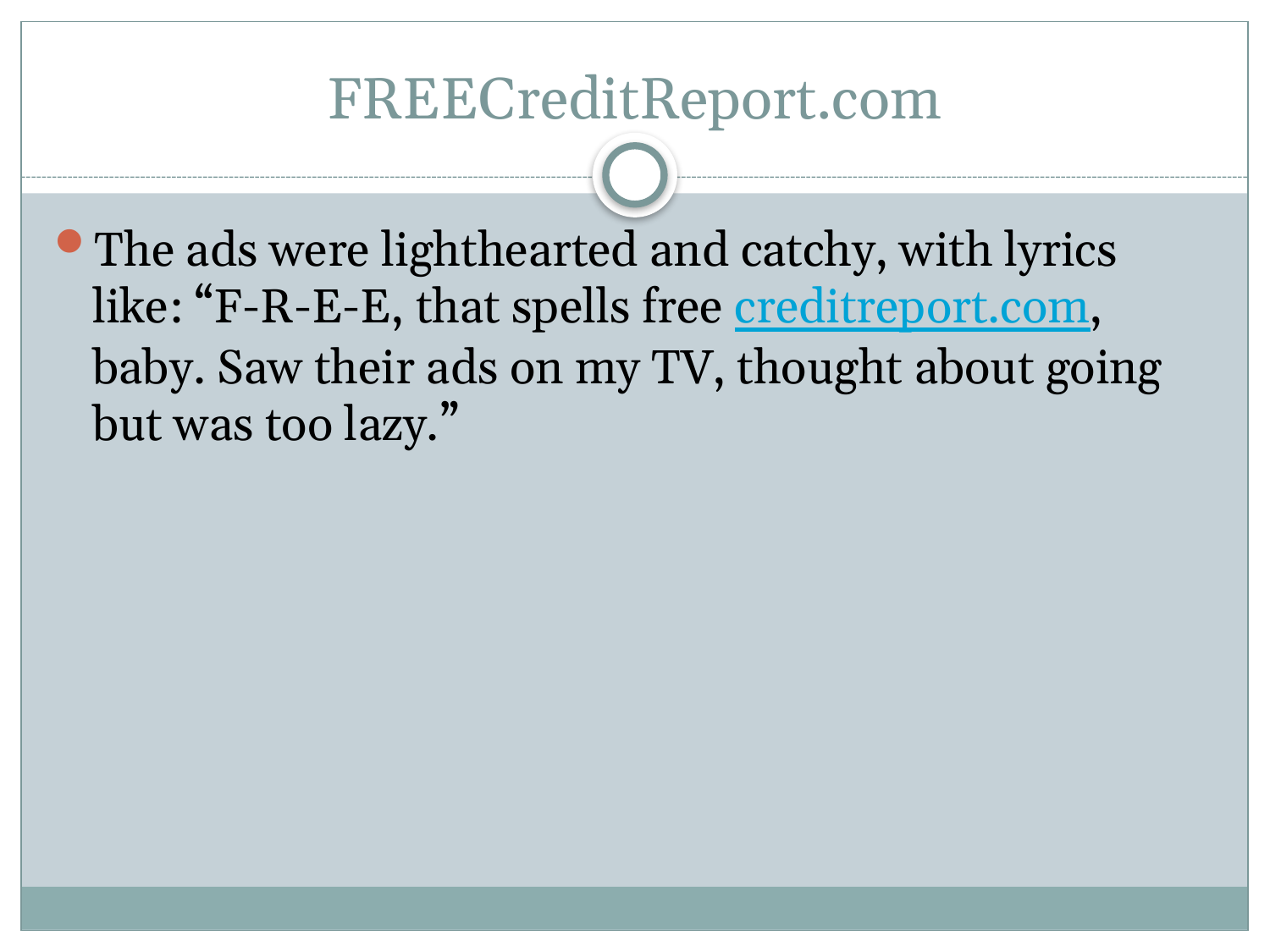

# FREECreditReport.com
The ads were lighthearted and catchy, with lyrics like: “F-R-E-E, that spells free creditreport.com, baby. Saw their ads on my TV, thought about going but was too lazy.”